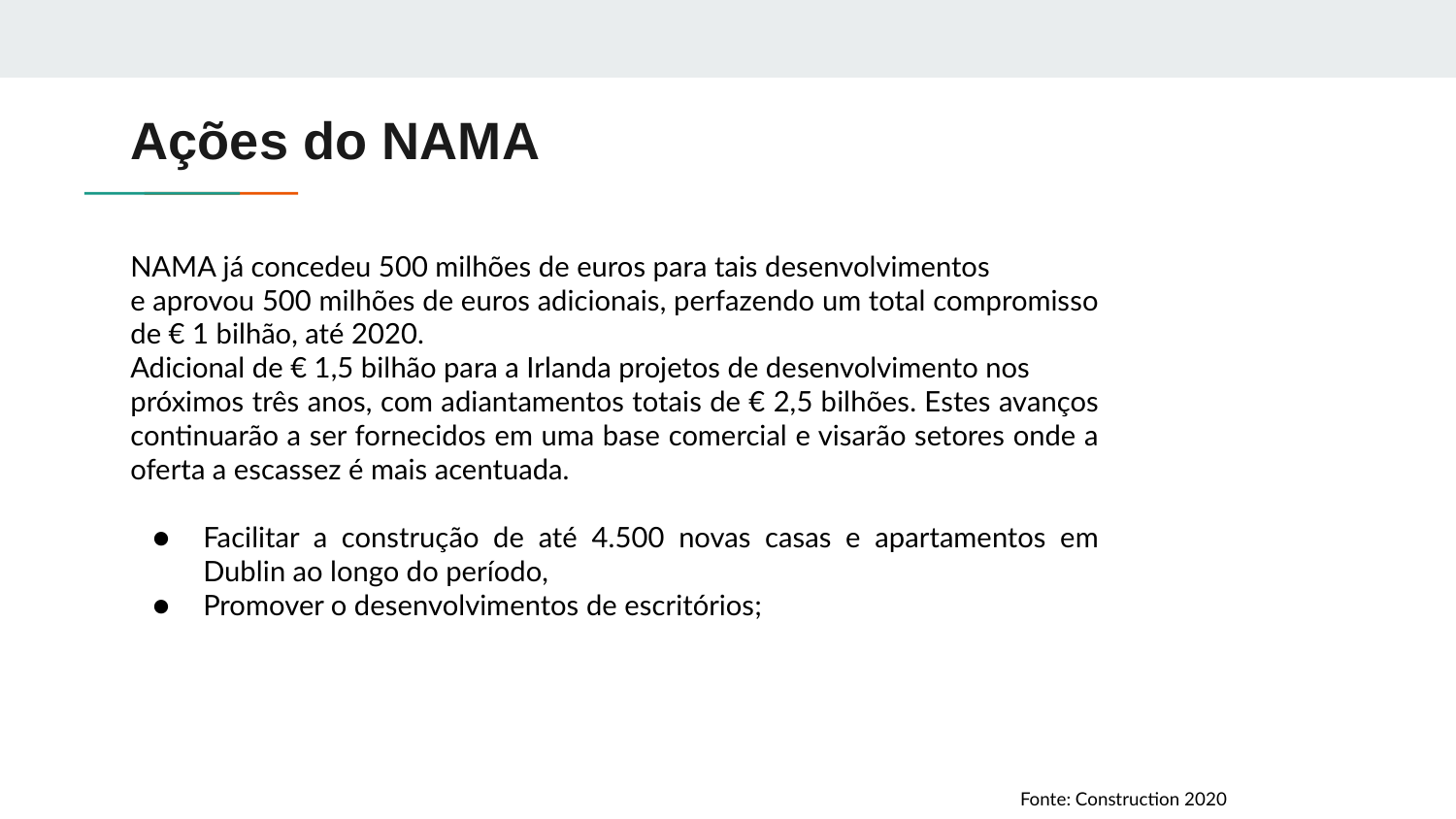

# Ações do NAMA
NAMA já concedeu 500 milhões de euros para tais desenvolvimentos
e aprovou 500 milhões de euros adicionais, perfazendo um total compromisso de € 1 bilhão, até 2020.
Adicional de € 1,5 bilhão para a Irlanda projetos de desenvolvimento nos
próximos três anos, com adiantamentos totais de € 2,5 bilhões. Estes avanços continuarão a ser fornecidos em uma base comercial e visarão setores onde a oferta a escassez é mais acentuada.

Facilitar a construção de até 4.500 novas casas e apartamentos em Dublin ao longo do período,
Promover o desenvolvimentos de escritórios;

Fonte: Construction 2020